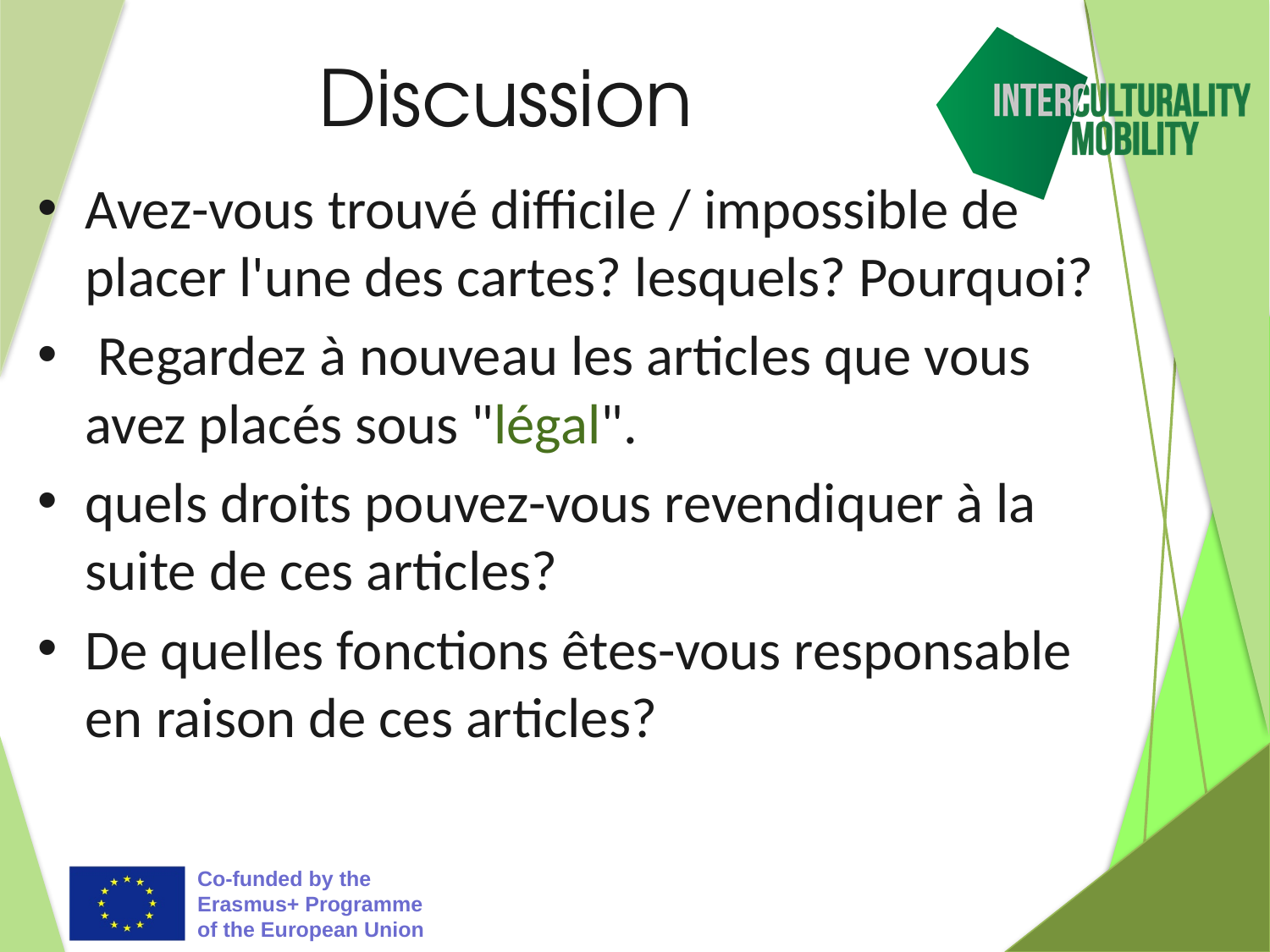

# Discussion
Avez-vous trouvé difficile / impossible de placer l'une des cartes? lesquels? Pourquoi?
 Regardez à nouveau les articles que vous avez placés sous "légal".
quels droits pouvez-vous revendiquer à la suite de ces articles?
De quelles fonctions êtes-vous responsable en raison de ces articles?